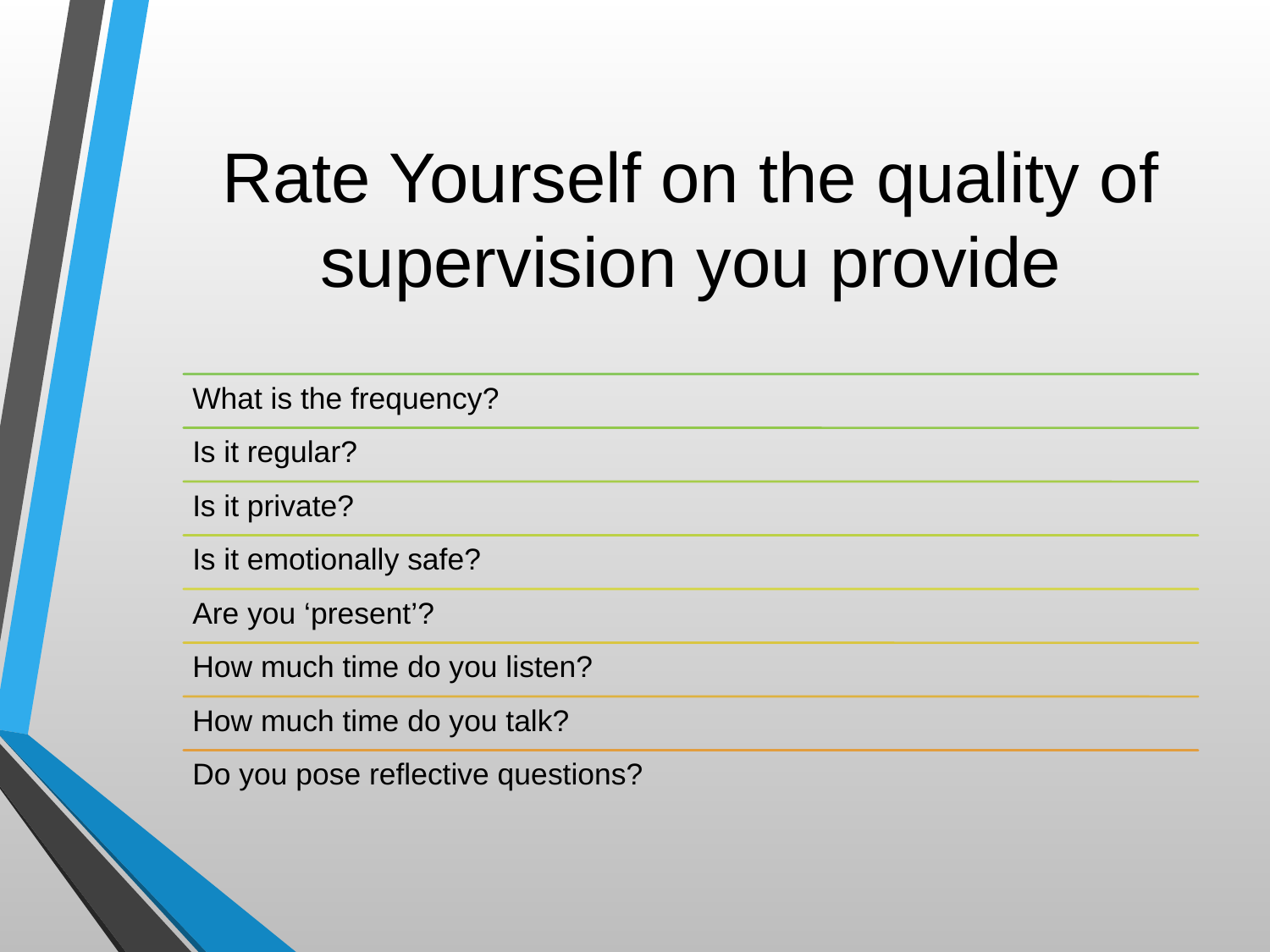

# Rate Yourself on the quality of supervision you provide
What is the frequency?
Is it regular?
Is it private?
Is it emotionally safe?
Are you ‘present’?
How much time do you listen?
How much time do you talk?
Do you pose reflective questions?